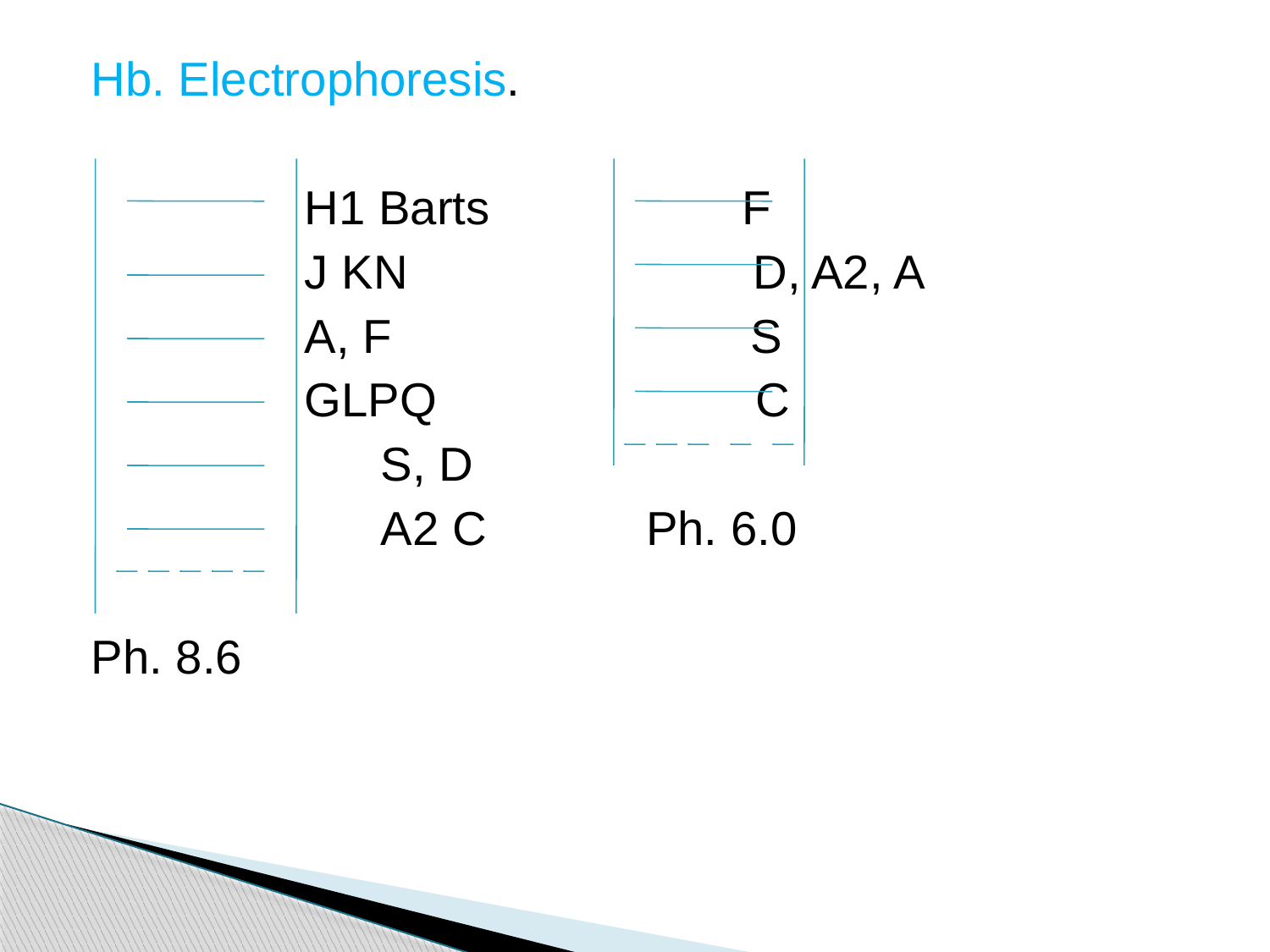

Hb. Electrophoresis.

                H1 Barts                   F
                J KN                          D, A2, A
                A, F                           S
                GLPQ                        C
			S, D
			A2 C            Ph. 6.0

Ph. 8.6